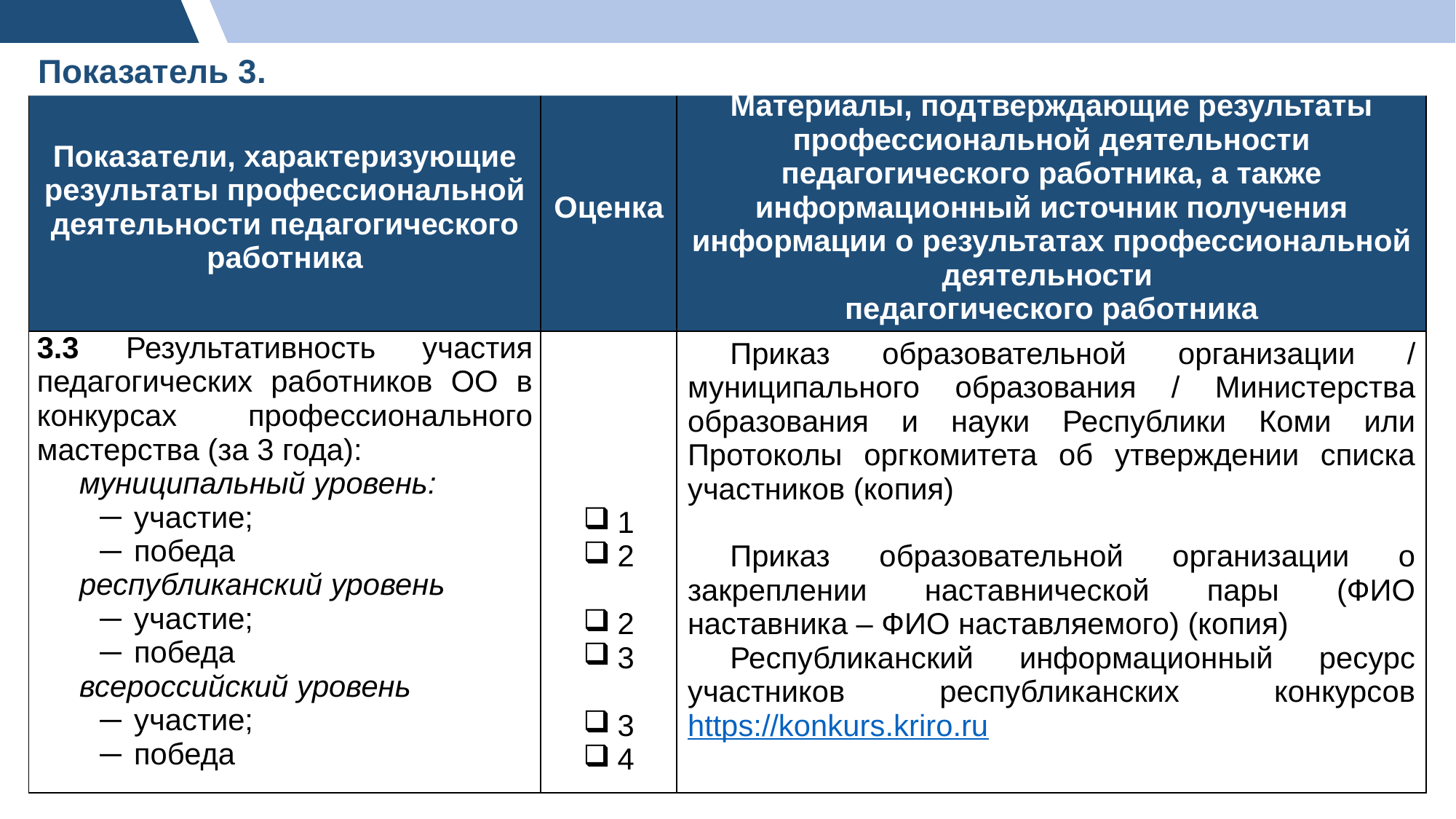

Показатель 3.
| Показатели, характеризующие результаты профессиональной деятельности педагогического работника | Оценка | Материалы, подтверждающие результаты профессиональной деятельности педагогического работника, а также информационный источник получения информации о результатах профессиональной деятельности педагогического работника |
| --- | --- | --- |
| 3.3 Результативность участия педагогических работников ОО в конкурсах профессионального мастерства (за 3 года): муниципальный уровень: участие; победа республиканский уровень участие; победа всероссийский уровень участие; победа | 1 2 2 3 3 4 | Приказ образовательной организации / муниципального образования / Министерства образования и науки Республики Коми или Протоколы оргкомитета об утверждении списка участников (копия) Приказ образовательной организации о закреплении наставнической пары (ФИО наставника – ФИО наставляемого) (копия) Республиканский информационный ресурс участников республиканских конкурсов https://konkurs.kriro.ru |